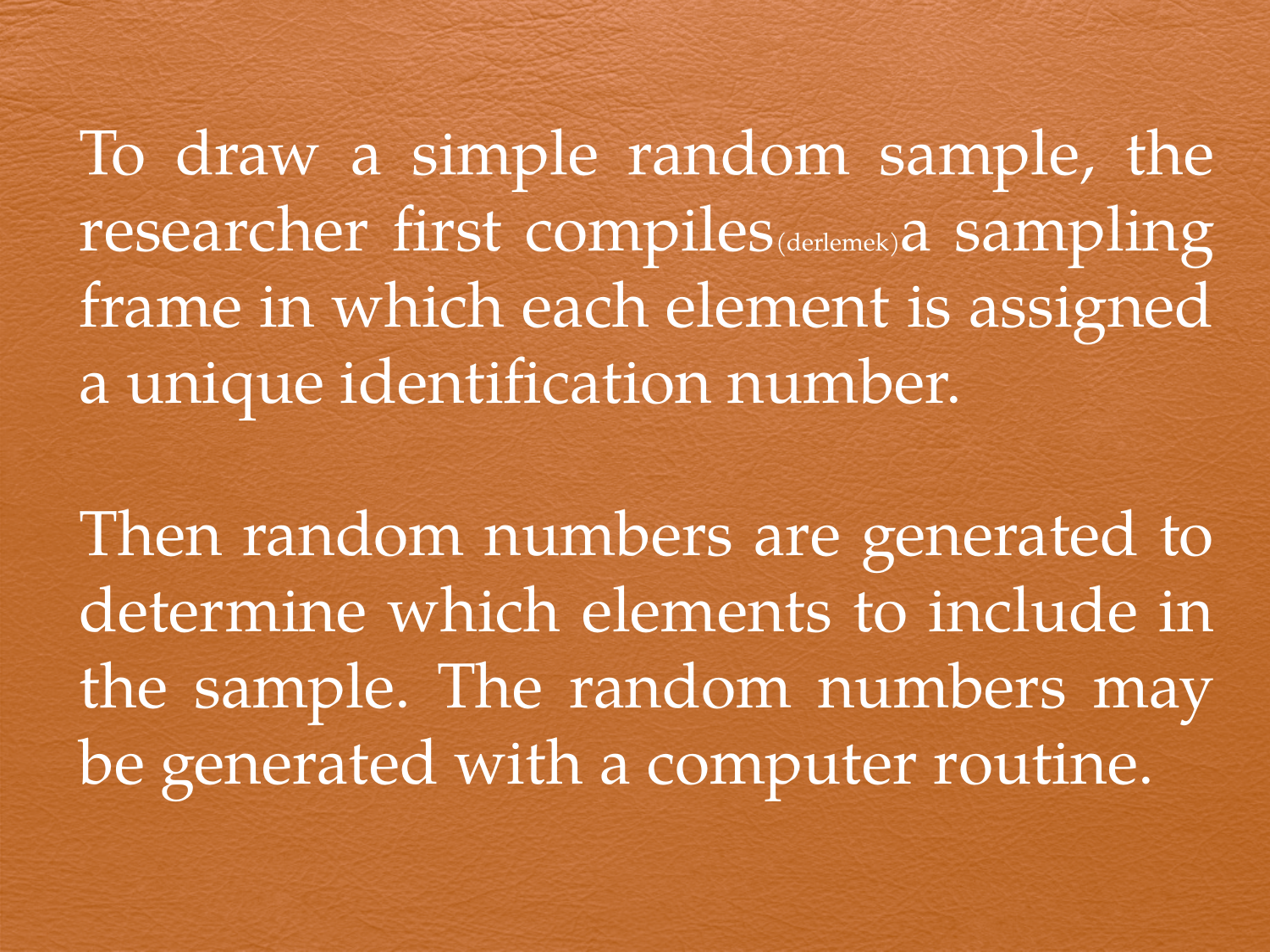

To draw a simple random sample, the researcher first compiles(derlemek)a sampling frame in which each element is assigned a unique identification number.

Then random numbers are generated to determine which elements to include in the sample. The random numbers may be generated with a computer routine.